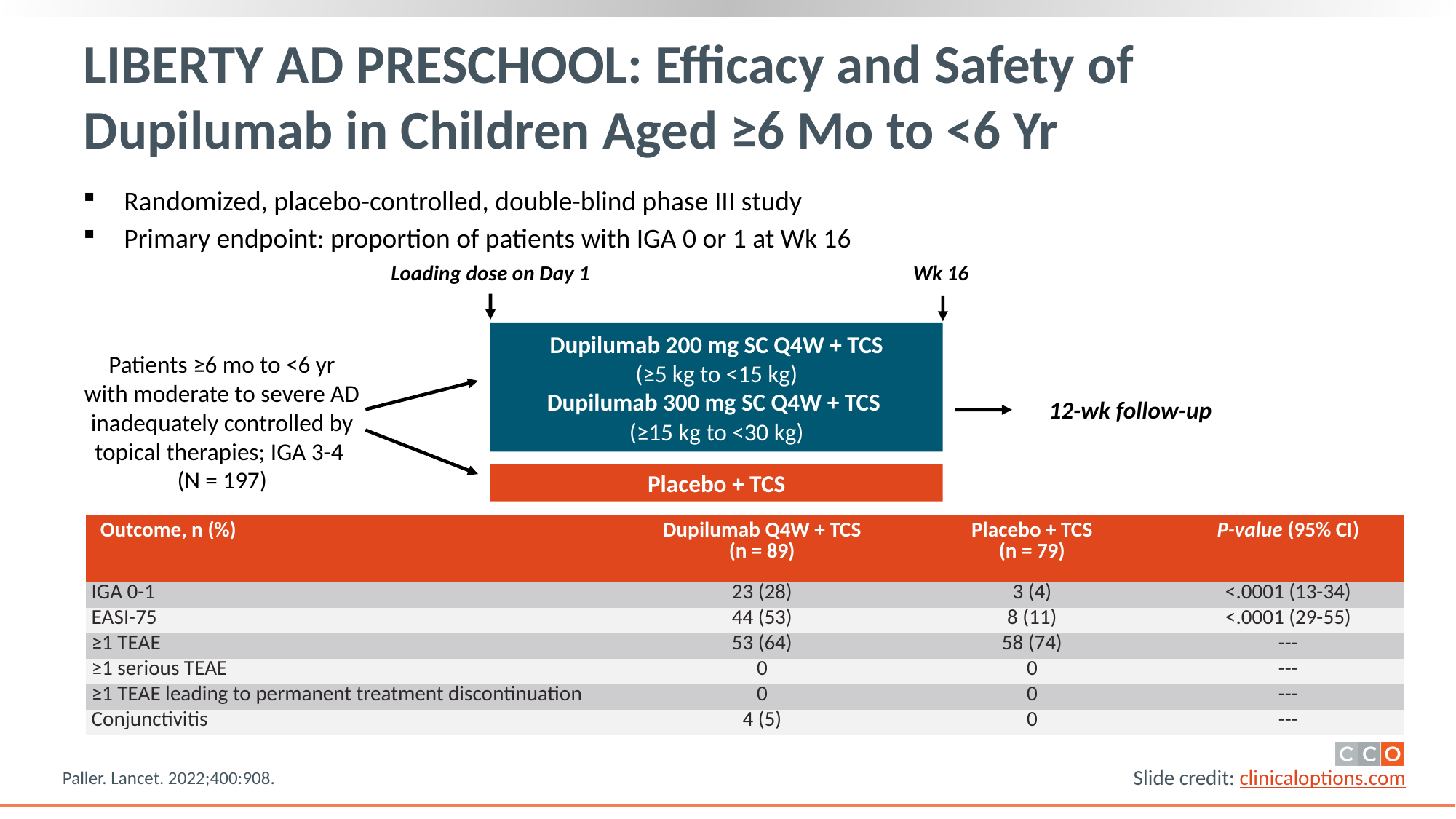

# LIBERTY AD PRESCHOOL: Efficacy and Safety of Dupilumab in Children Aged ≥6 Mo to <6 Yr
Randomized, placebo-controlled, double-blind phase III study
Primary endpoint: proportion of patients with IGA 0 or 1 at Wk 16
Loading dose on Day 1
Wk 16

Dupilumab 200 mg SC Q4W + TCS
(≥5 kg to <15 kg)
Dupilumab 300 mg SC Q4W + TCS
(≥15 kg to <30 kg)
Patients ≥6 mo to <6 yr
with moderate to severe AD inadequately controlled by topical therapies; IGA 3-4
(N = 197)

12-wk follow-up

Placebo + TCS
| Outcome, n (%) | Dupilumab Q4W + TCS (n = 89) | Placebo + TCS (n = 79) | P-value (95% CI) |
| --- | --- | --- | --- |
| IGA 0-1 | 23 (28) | 3 (4) | <.0001 (13-34) |
| EASI-75 | 44 (53) | 8 (11) | <.0001 (29-55) |
| ≥1 TEAE | 53 (64) | 58 (74) | --- |
| ≥1 serious TEAE | 0 | 0 | --- |
| ≥1 TEAE leading to permanent treatment discontinuation | 0 | 0 | --- |
| Conjunctivitis | 4 (5) | 0 | --- |
Paller. Lancet. 2022;400:908.